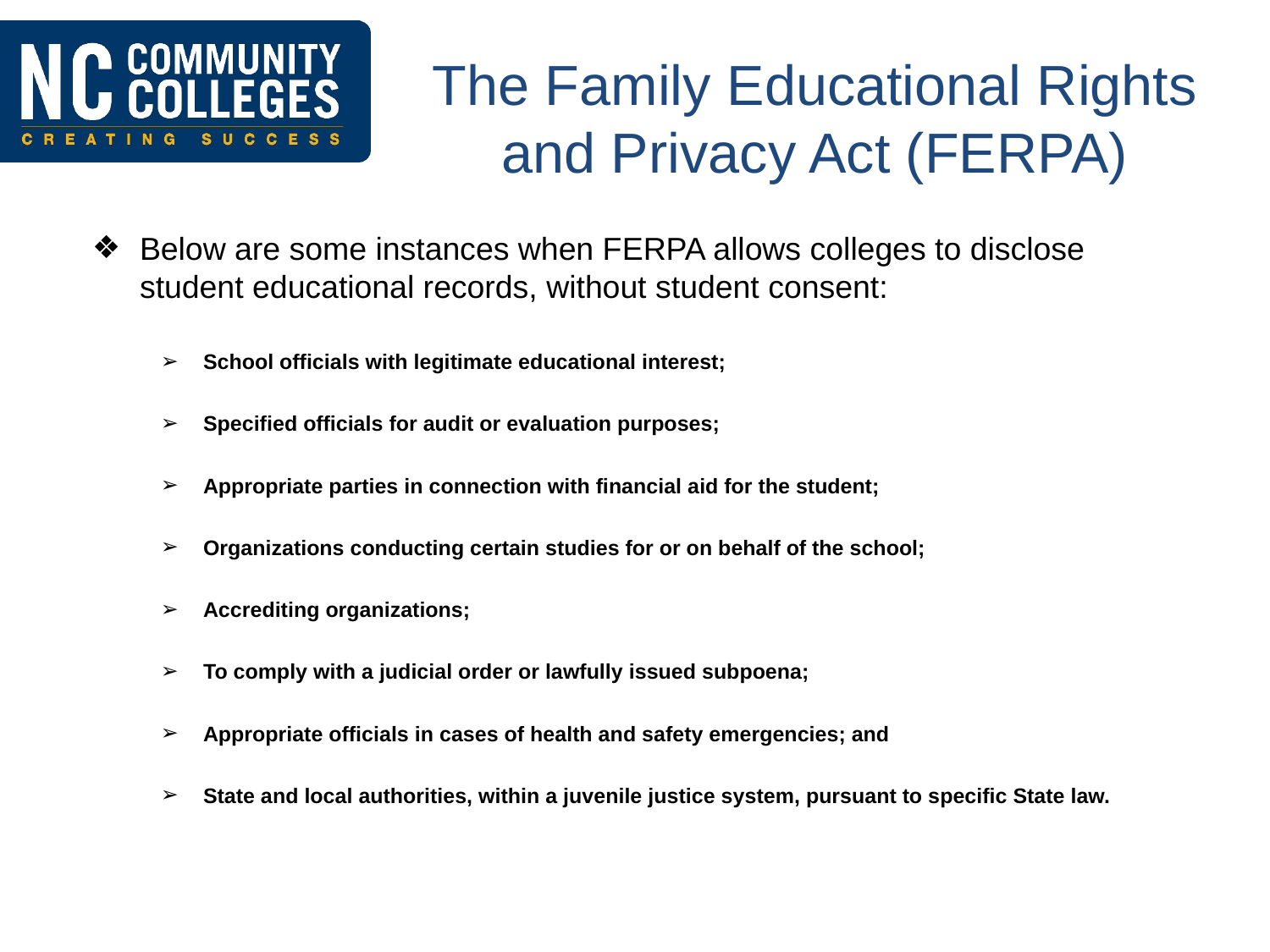

# The Family Educational Rights and Privacy Act (FERPA)
Below are some instances when FERPA allows colleges to disclose student educational records, without student consent:

School officials with legitimate educational interest;

Specified officials for audit or evaluation purposes;

Appropriate parties in connection with financial aid for the student;

Organizations conducting certain studies for or on behalf of the school;

Accrediting organizations;

To comply with a judicial order or lawfully issued subpoena;

Appropriate officials in cases of health and safety emergencies; and

State and local authorities, within a juvenile justice system, pursuant to specific State law.